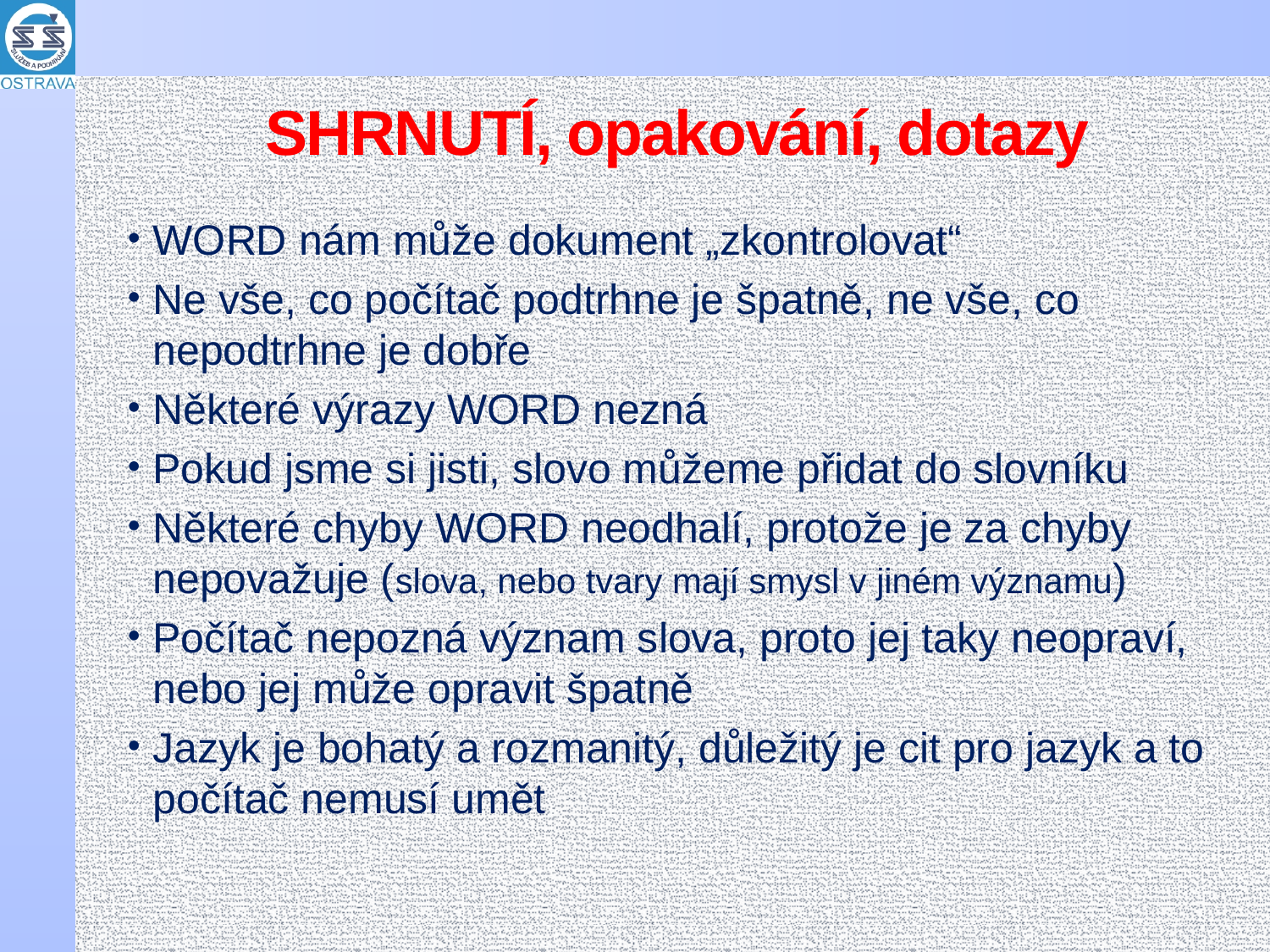

# SHRNUTÍ, opakování, dotazy
WORD nám může dokument „zkontrolovat“
Ne vše, co počítač podtrhne je špatně, ne vše, co nepodtrhne je dobře
Některé výrazy WORD nezná
Pokud jsme si jisti, slovo můžeme přidat do slovníku
Některé chyby WORD neodhalí, protože je za chyby nepovažuje (slova, nebo tvary mají smysl v jiném významu)
Počítač nepozná význam slova, proto jej taky neopraví, nebo jej může opravit špatně
Jazyk je bohatý a rozmanitý, důležitý je cit pro jazyk a to počítač nemusí umět